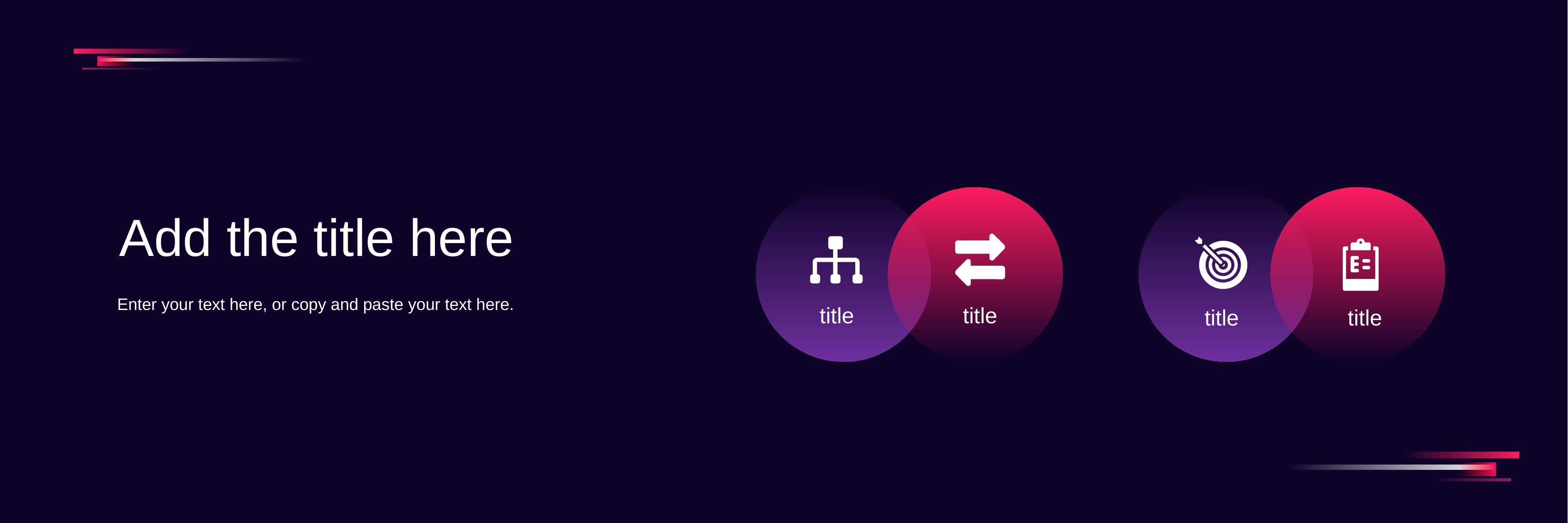

title

title

title

title
Add the title here
Enter your text here, or copy and paste your text here.